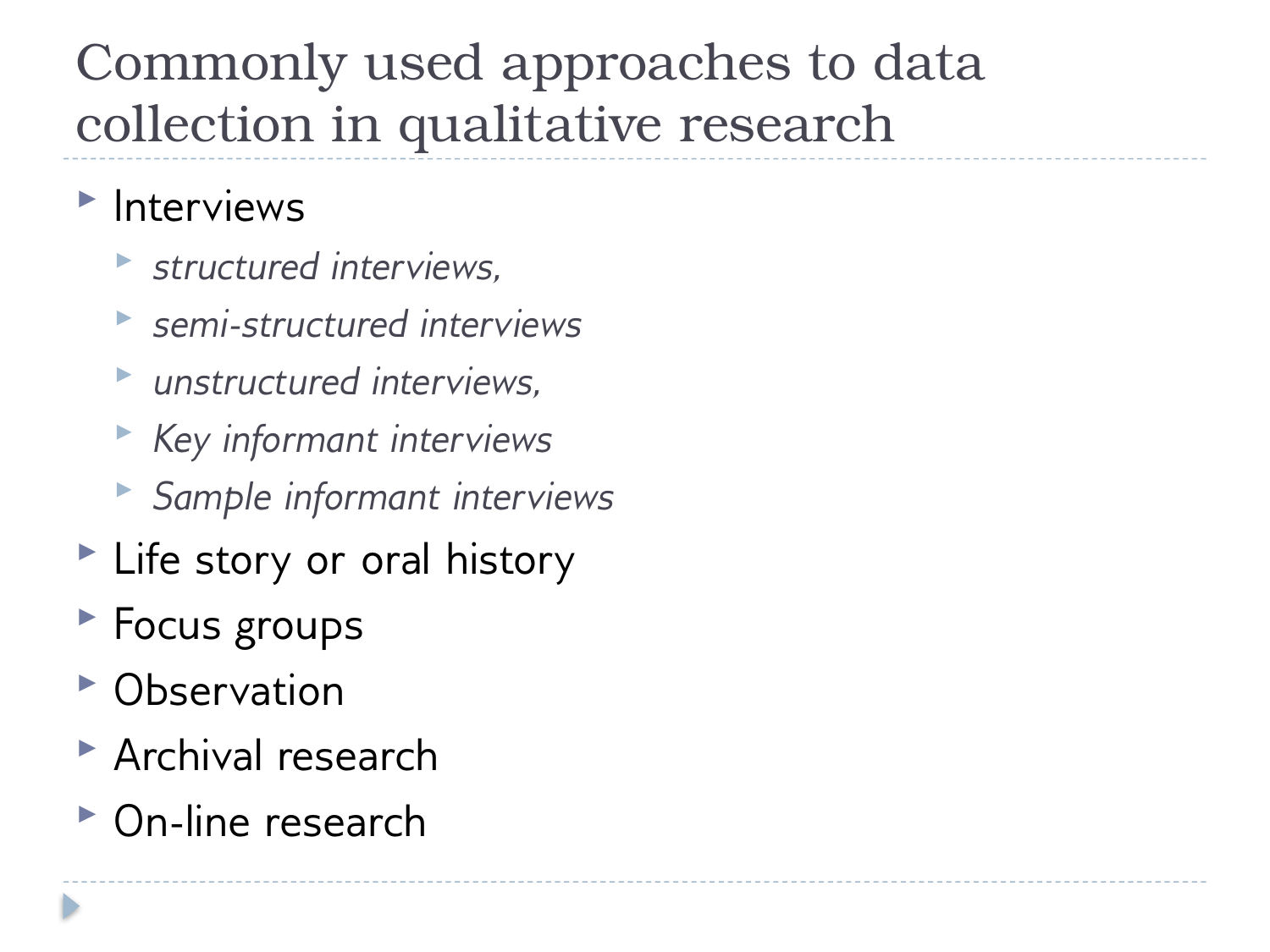

# Commonly used approaches to data collection in qualitative research
Interviews
structured interviews,
semi-structured interviews
unstructured interviews,
Key informant interviews
Sample informant interviews
Life story or oral history
Focus groups
Observation
Archival research
On-line research